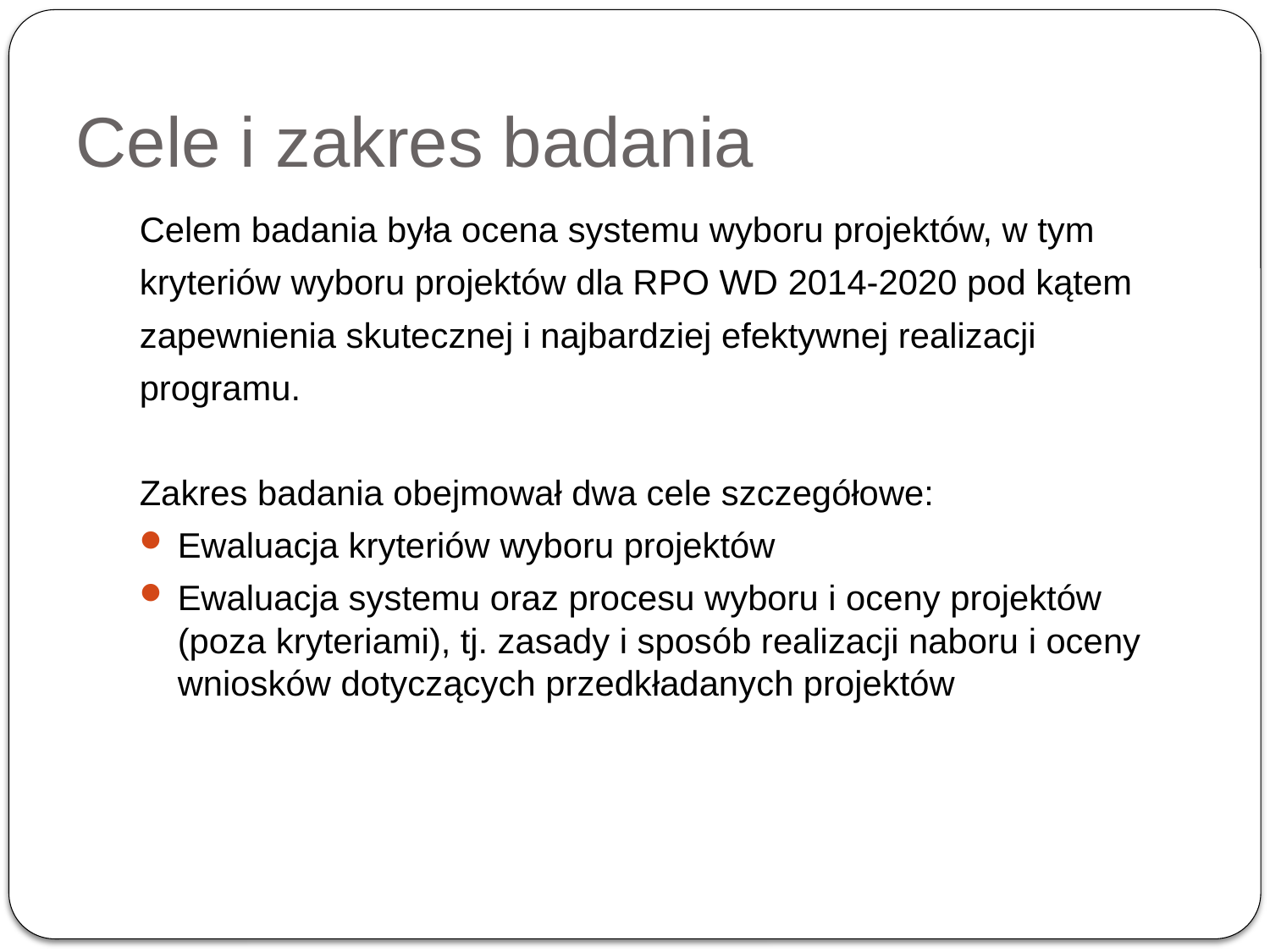

# Cele i zakres badania
Celem badania była ocena systemu wyboru projektów, w tym
kryteriów wyboru projektów dla RPO WD 2014-2020 pod kątem
zapewnienia skutecznej i najbardziej efektywnej realizacji
programu.

Zakres badania obejmował dwa cele szczegółowe:
Ewaluacja kryteriów wyboru projektów
Ewaluacja systemu oraz procesu wyboru i oceny projektów (poza kryteriami), tj. zasady i sposób realizacji naboru i oceny wniosków dotyczących przedkładanych projektów